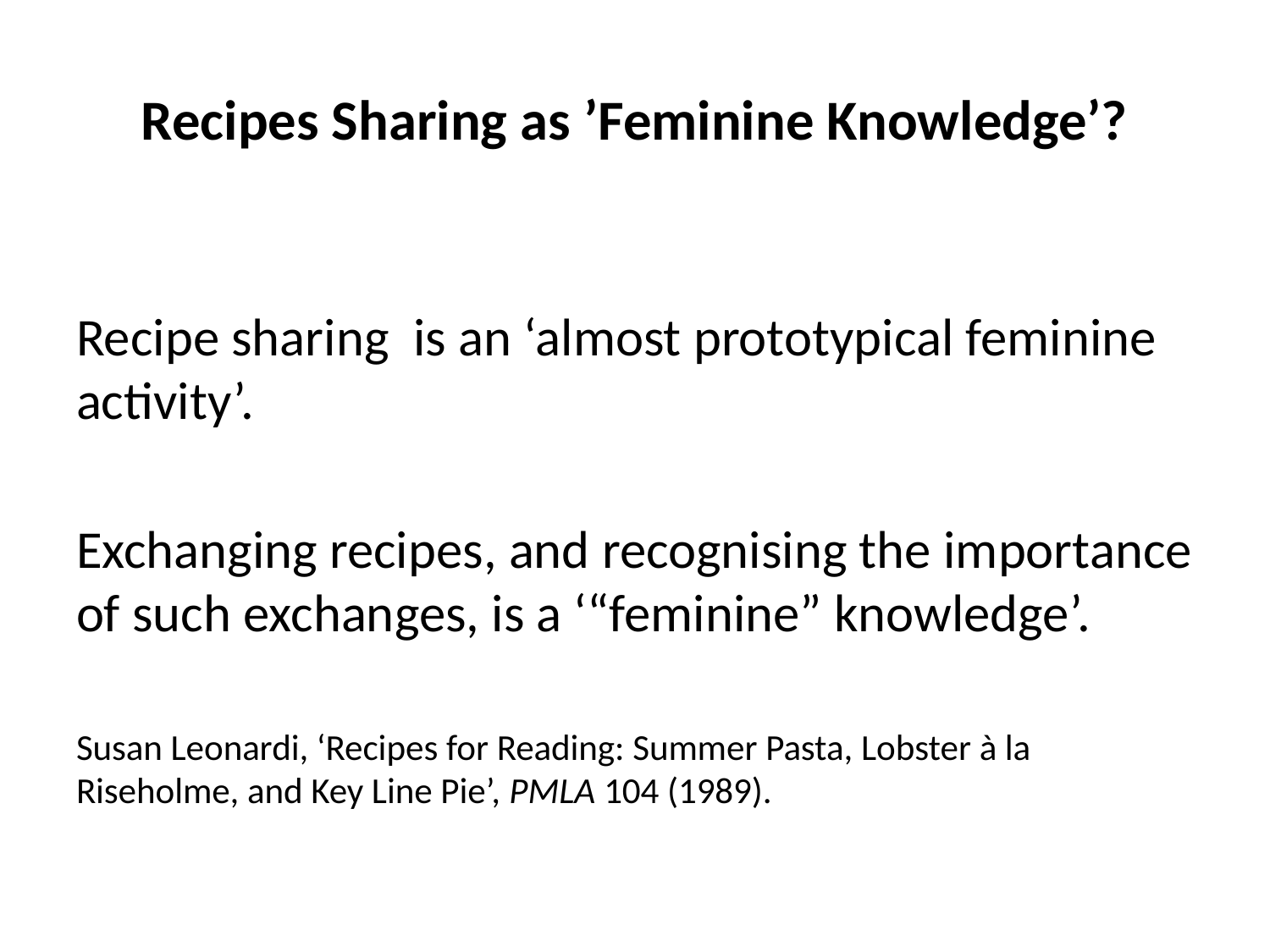

# Recipes Sharing as ’Feminine Knowledge’?

Recipe sharing  is an ‘almost prototypical feminine activity’.

Exchanging recipes, and recognising the importance of such exchanges, is a ‘“feminine” knowledge’.

Susan Leonardi, ‘Recipes for Reading: Summer Pasta, Lobster à la Riseholme, and Key Line Pie’, PMLA 104 (1989).